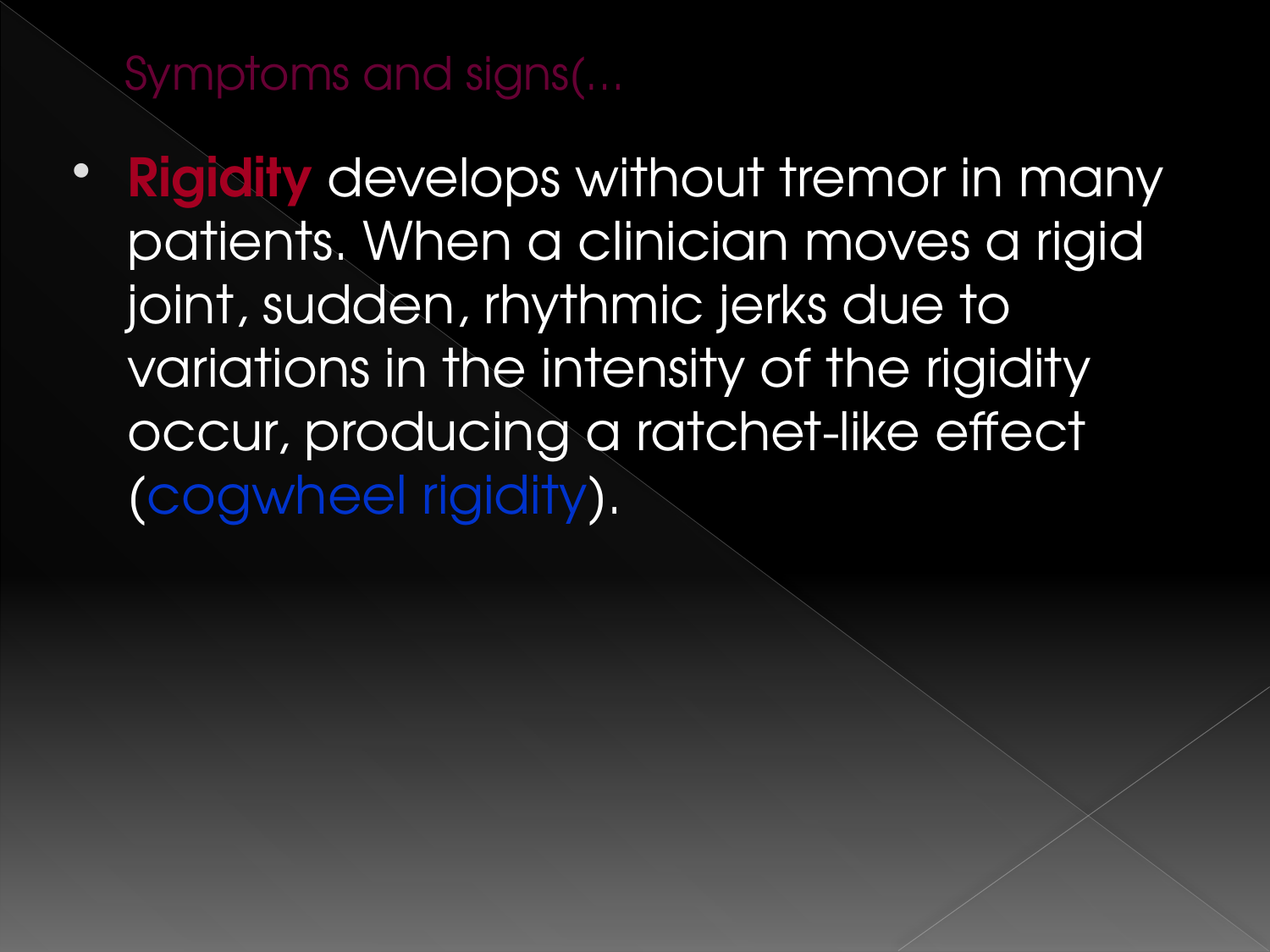

# Symptoms and signs(…
Rigidity develops without tremor in many patients. When a clinician moves a rigid joint, sudden, rhythmic jerks due to variations in the intensity of the rigidity occur, producing a ratchet-like effect (cogwheel rigidity).